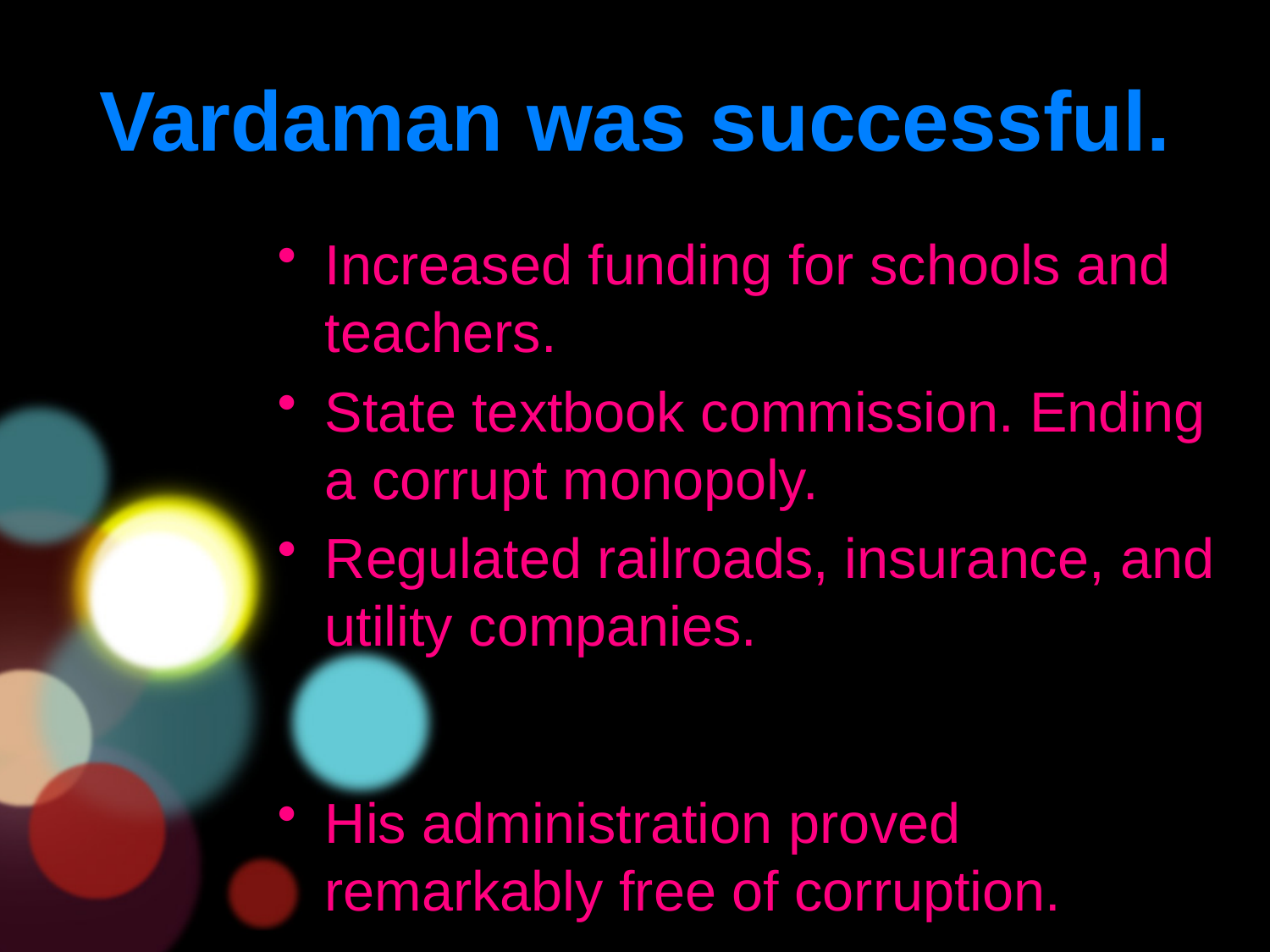

# Vardaman was successful.
Increased funding for schools and teachers.
State textbook commission. Ending a corrupt monopoly.
Regulated railroads, insurance, and utility companies.

His administration proved remarkably free of corruption.